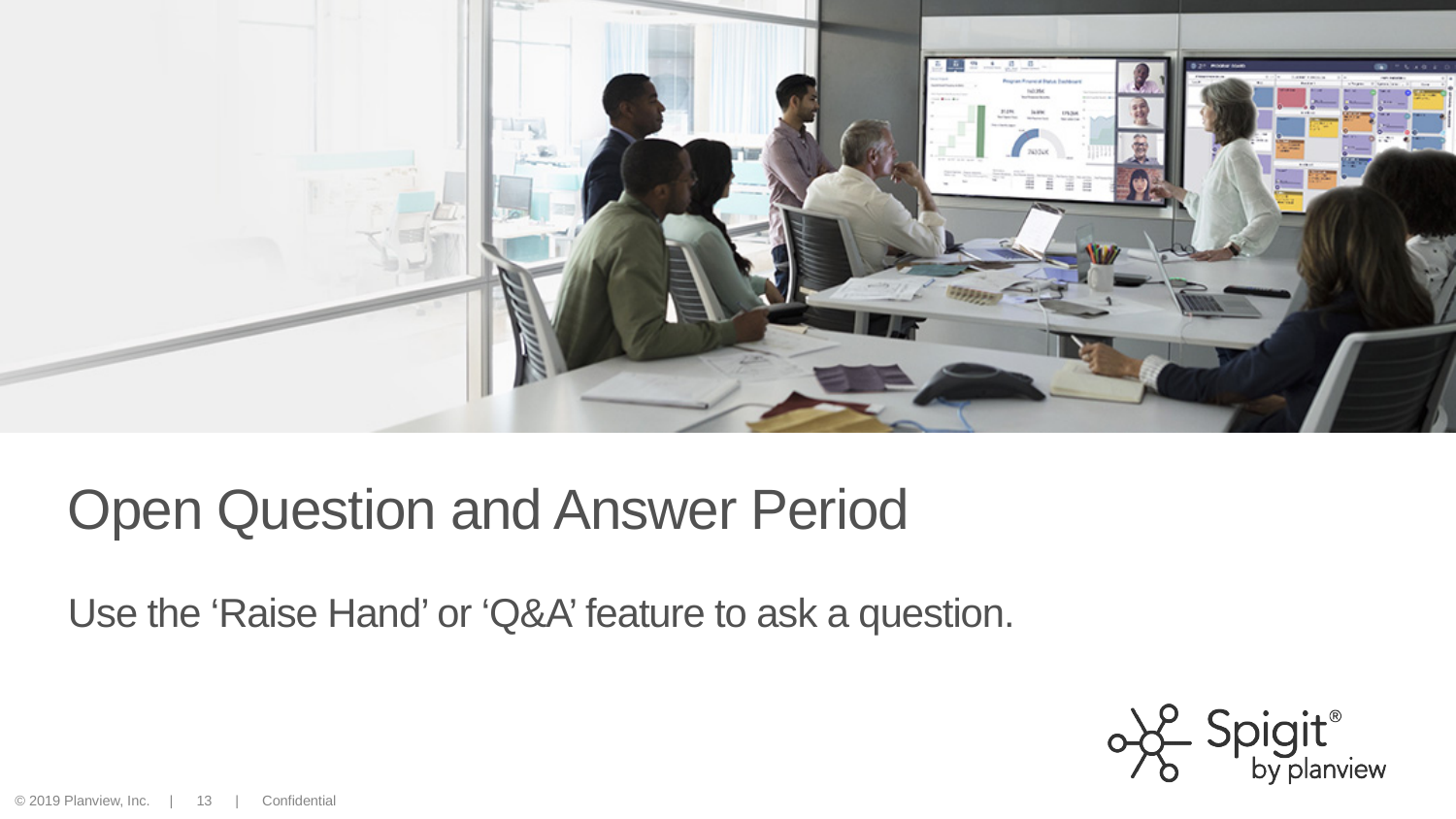

# Open Question and Answer Period
Use the ‘Raise Hand’ or ‘Q&A’ feature to ask a question.